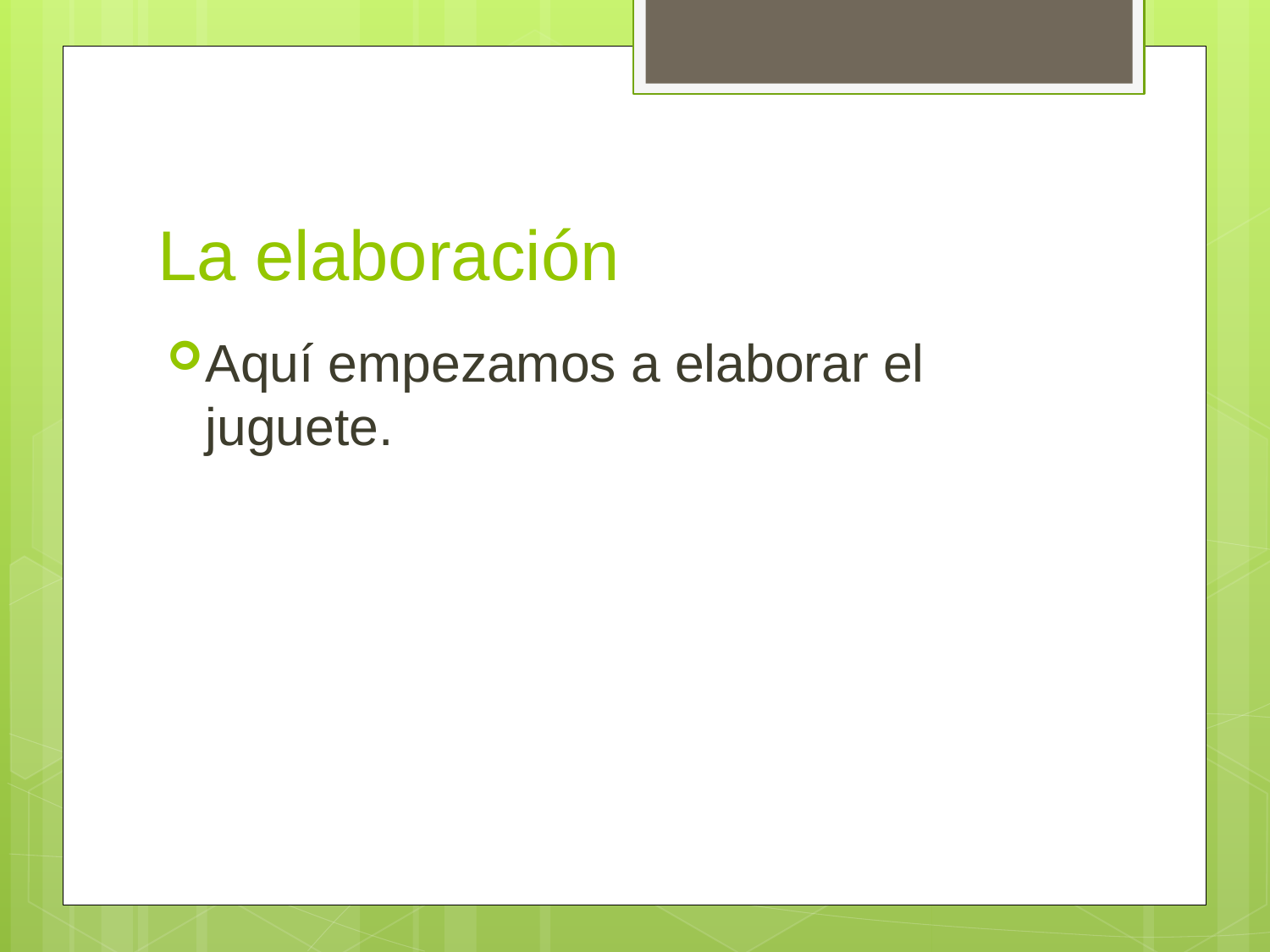

# La elaboración
Aquí empezamos a elaborar el juguete.